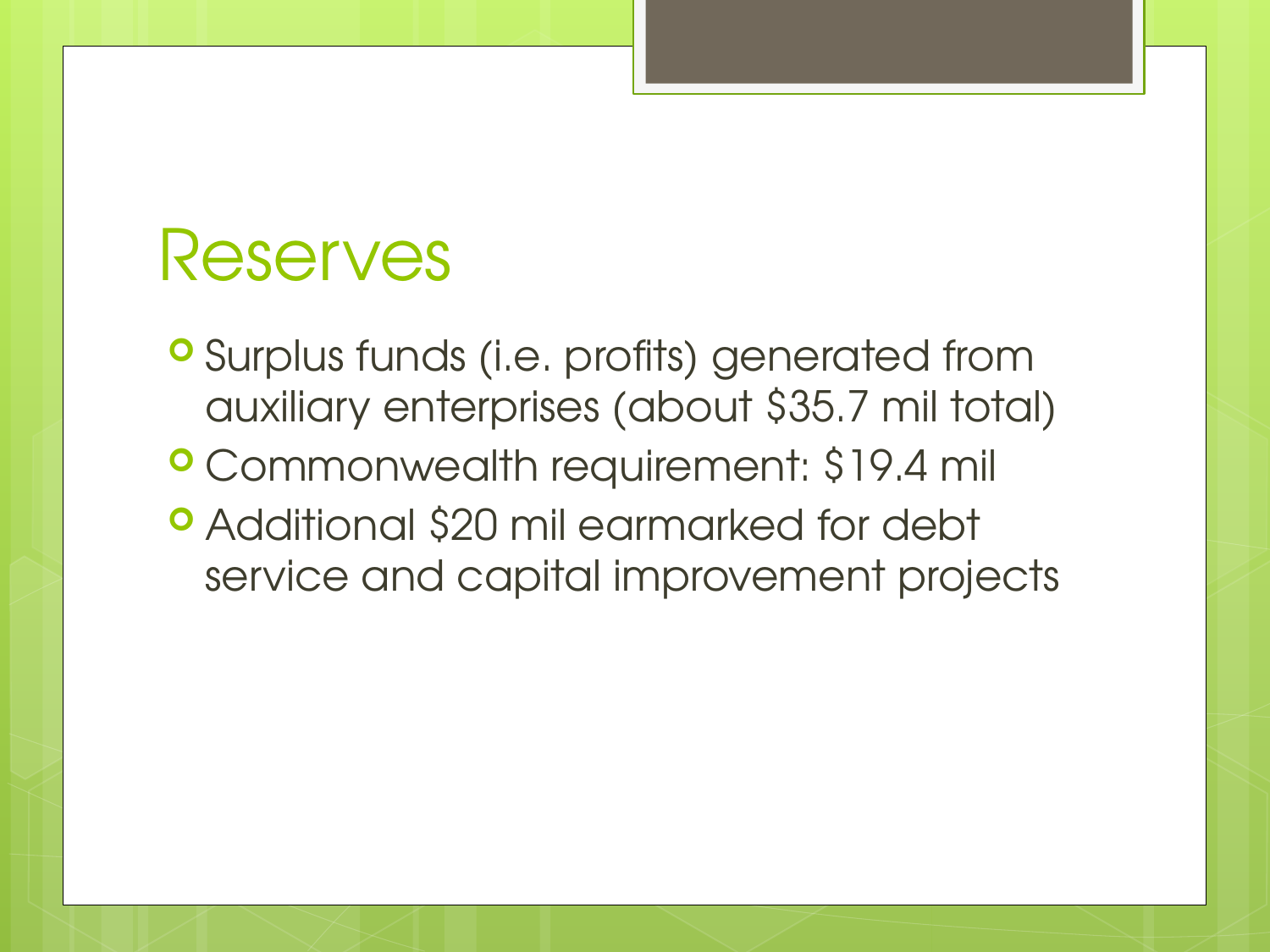

# Reserves
Surplus funds (i.e. profits) generated from auxiliary enterprises (about $35.7 mil total)
Commonwealth requirement: $19.4 mil
Additional $20 mil earmarked for debt service and capital improvement projects